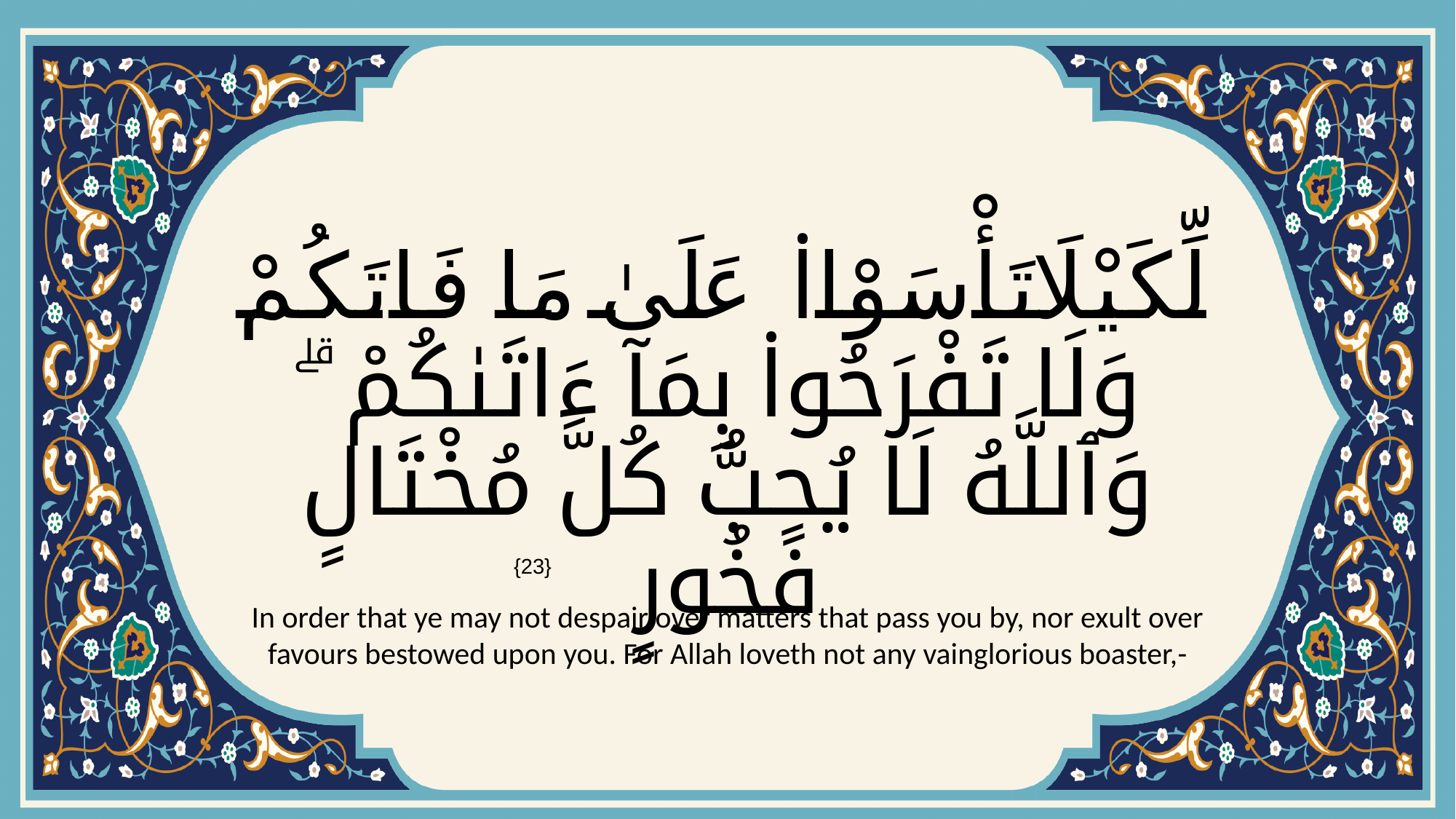

# لِّكَيْلَا تَأْسَوْا۟ عَلَىٰ مَا فَاتَكُمْ وَلَا تَفْرَحُوا۟ بِمَآ ءَاتَىٰكُمْ ۗ وَٱللَّهُ لَا يُحِبُّ كُلَّ مُخْتَالٍ فَخُورٍ
{23}
In order that ye may not despair over matters that pass you by, nor exult over favours bestowed upon you. For Allah loveth not any vainglorious boaster,-